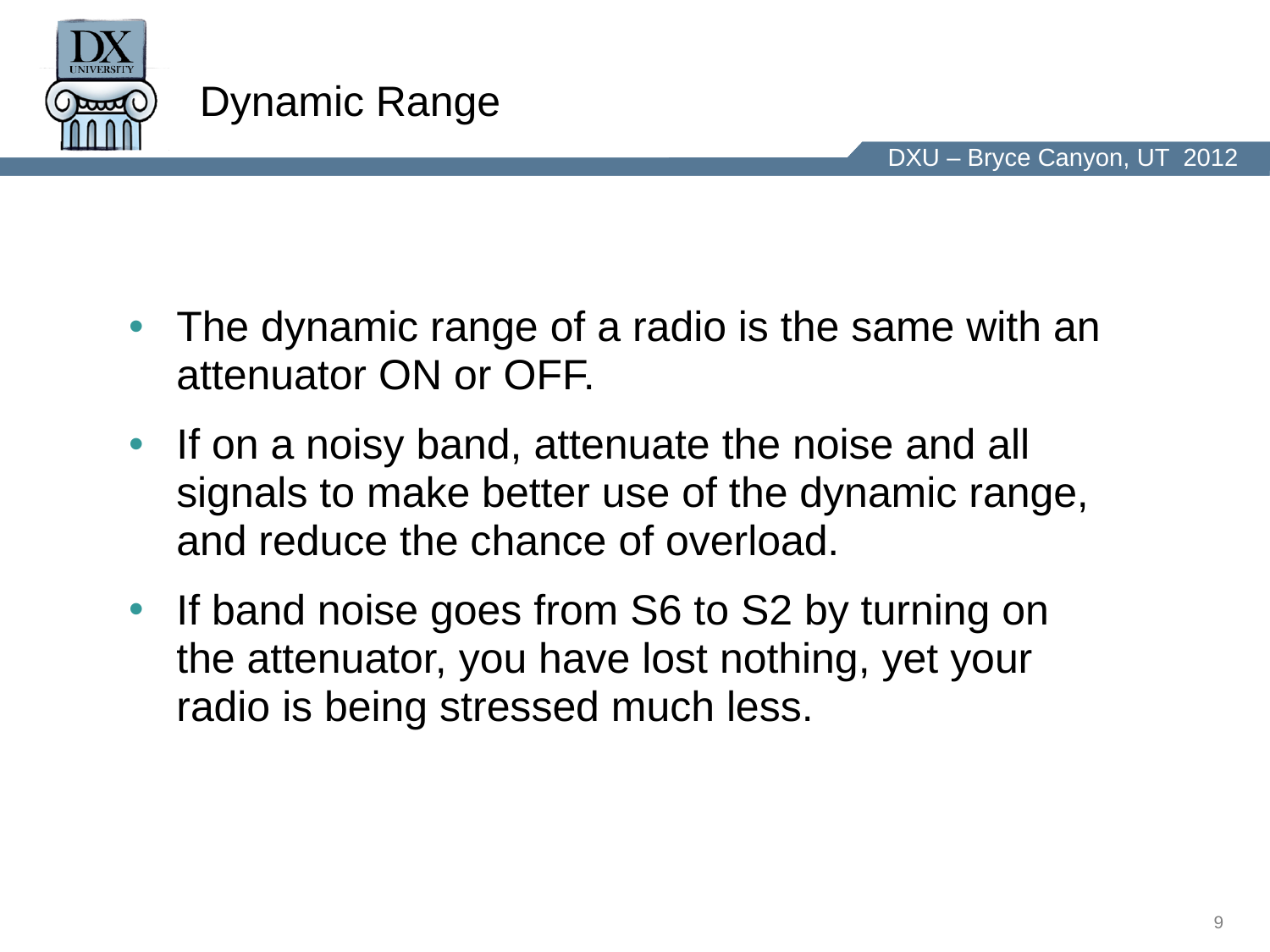

# Dynamic Range
The dynamic range of a radio is the same with an attenuator ON or OFF.
If on a noisy band, attenuate the noise and all signals to make better use of the dynamic range, and reduce the chance of overload.
If band noise goes from S6 to S2 by turning on the attenuator, you have lost nothing, yet your radio is being stressed much less.